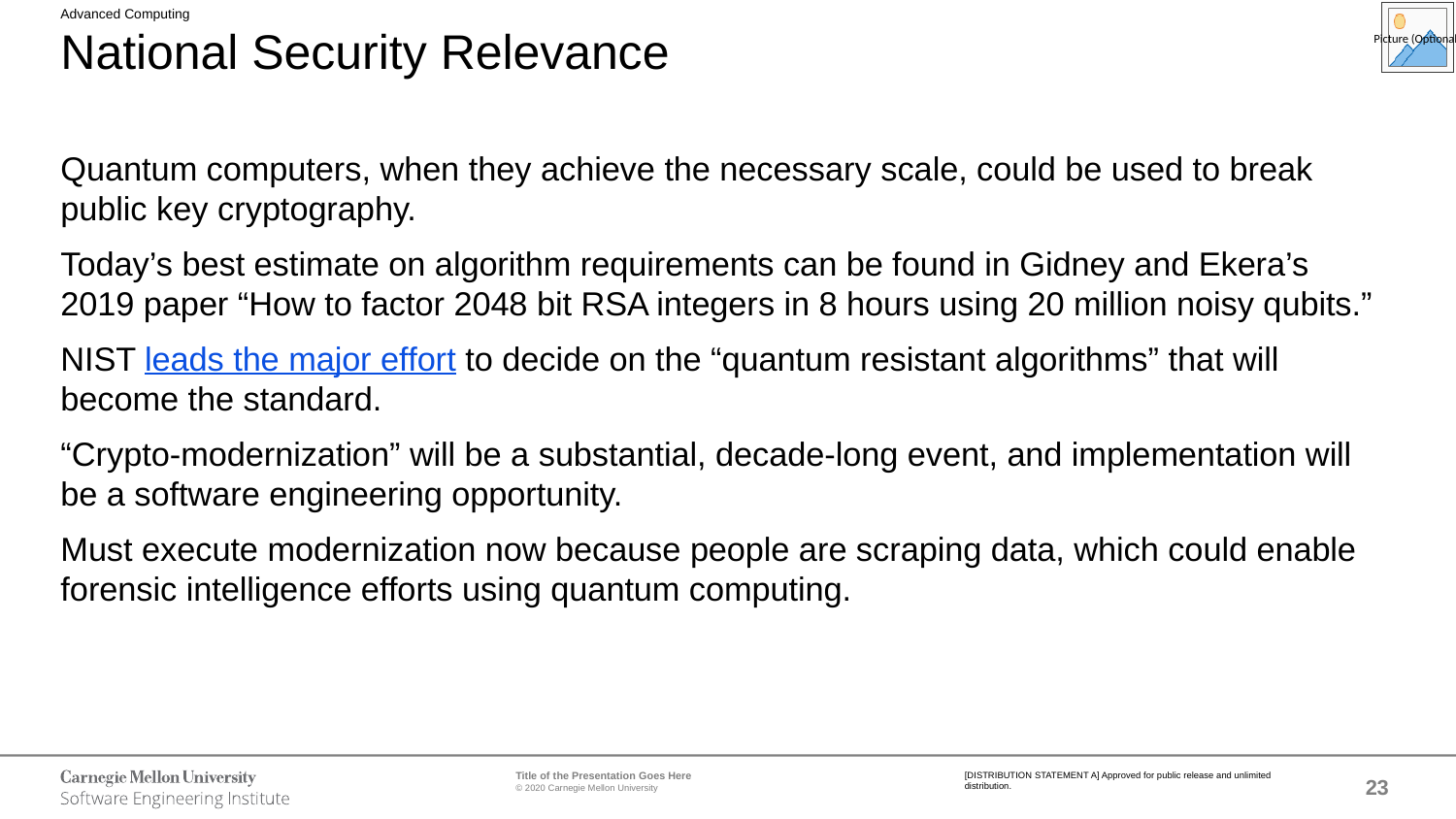

Advanced Computing

# National Security Relevance
Quantum computers, when they achieve the necessary scale, could be used to break public key cryptography.
Today’s best estimate on algorithm requirements can be found in Gidney and Ekera’s 2019 paper “How to factor 2048 bit RSA integers in 8 hours using 20 million noisy qubits.”
NIST leads the major effort to decide on the “quantum resistant algorithms” that will become the standard.
“Crypto-modernization” will be a substantial, decade-long event, and implementation will be a software engineering opportunity.
Must execute modernization now because people are scraping data, which could enable forensic intelligence efforts using quantum computing.